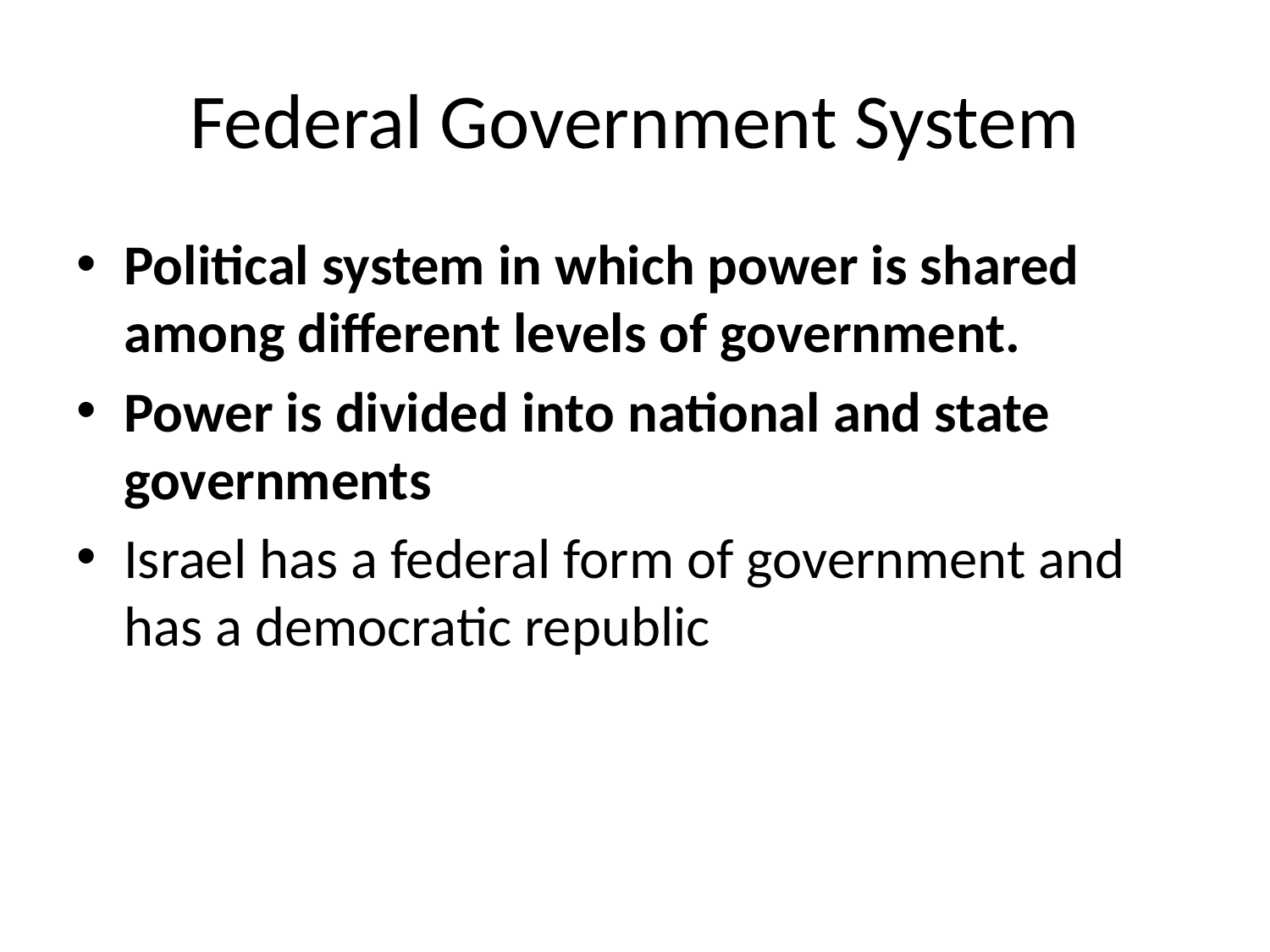

# Federal Government System
Political system in which power is shared among different levels of government.
Power is divided into national and state governments
Israel has a federal form of government and has a democratic republic